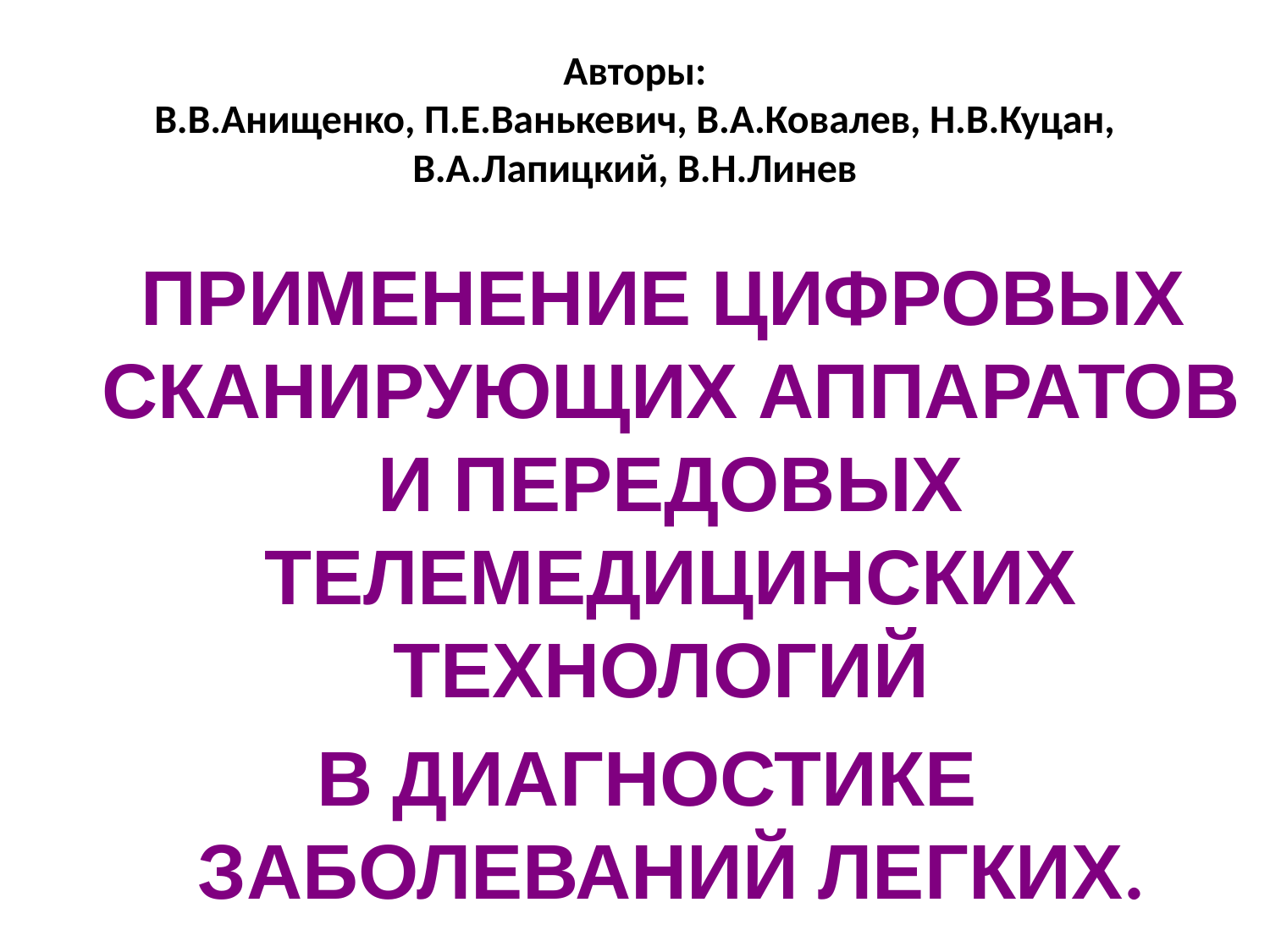

Авторы:
В.В.Анищенко, П.Е.Ванькевич, В.А.Ковалев, Н.В.Куцан, В.А.Лапицкий, В.Н.Линев
  ПРИМЕНЕНИЕ ЦИФРОВЫХ СКАНИРУЮЩИХ АППАРАТОВ И ПЕРЕДОВЫХ ТЕЛЕМЕДИЦИНСКИХ ТЕХНОЛОГИЙ
В ДИАГНОСТИКЕ ЗАБОЛЕВАНИЙ ЛЕГКИХ.